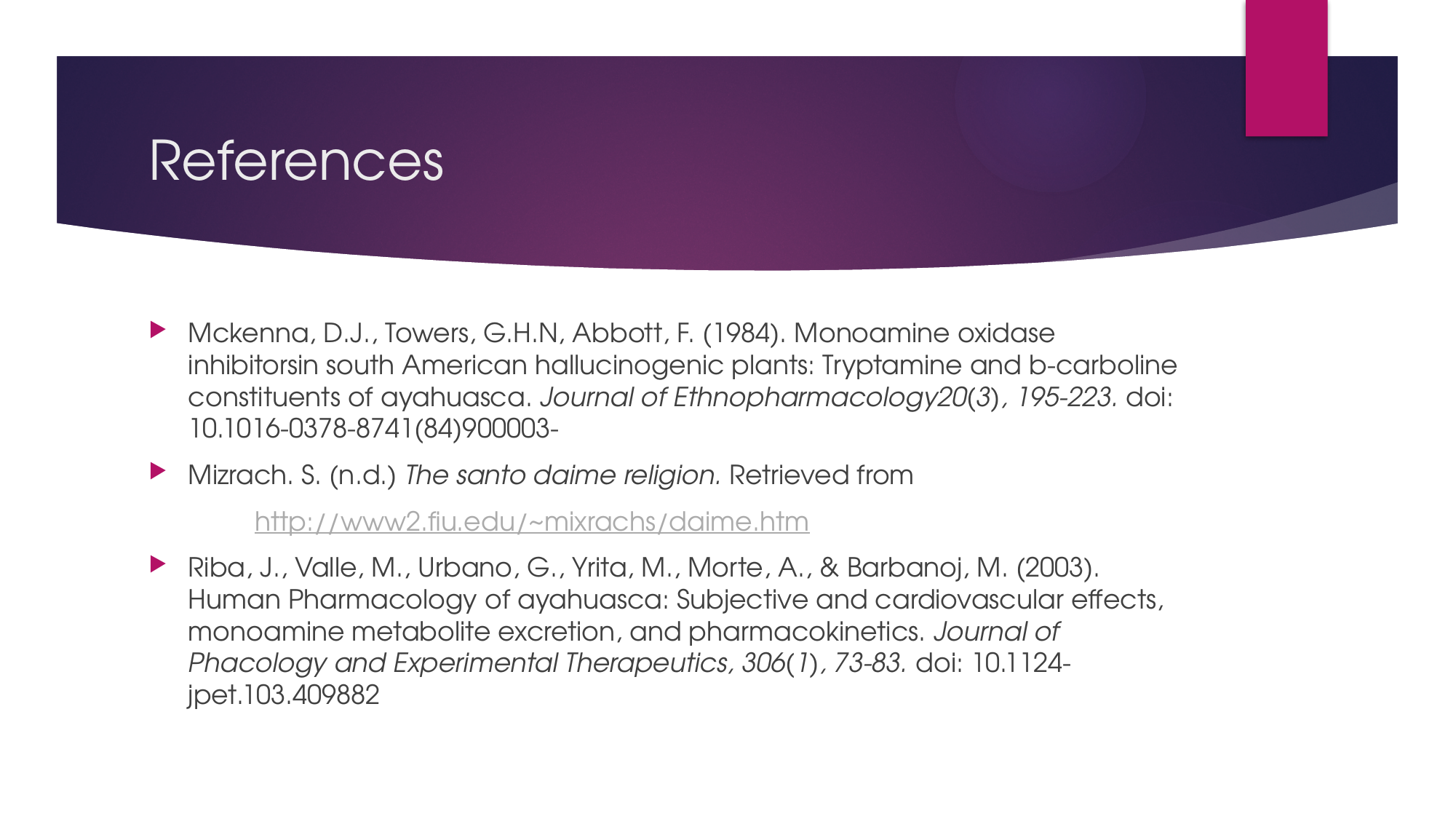

# References
Mckenna, D.J., Towers, G.H.N, Abbott, F. (1984). Monoamine oxidase inhibitorsin south American hallucinogenic plants: Tryptamine and b-carboline constituents of ayahuasca. Journal of Ethnopharmacology20(3), 195-223. doi: 10.1016-0378-8741(84)900003-
Mizrach. S. (n.d.) The santo daime religion. Retrieved from
	http://www2.fiu.edu/~mixrachs/daime.htm
Riba, J., Valle, M., Urbano, G., Yrita, M., Morte, A., & Barbanoj, M. (2003). Human Pharmacology of ayahuasca: Subjective and cardiovascular effects, monoamine metabolite excretion, and pharmacokinetics. Journal of Phacology and Experimental Therapeutics, 306(1), 73-83. doi: 10.1124-jpet.103.409882